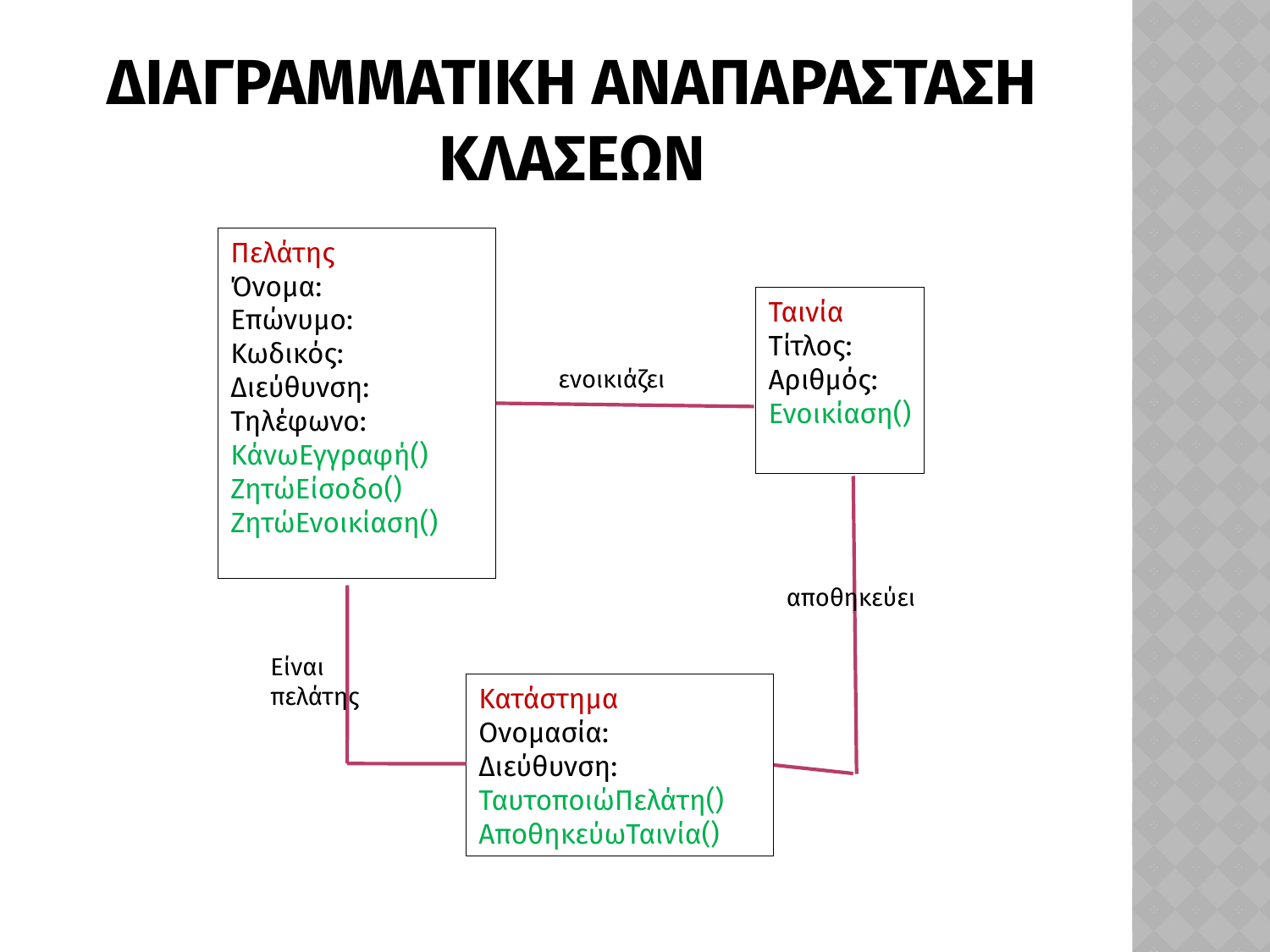

# Διαγραμματικη αναπαρασταση κλασεων
Πελάτης
Όνομα:
Επώνυμο:
Κωδικός:
Διεύθυνση:
Τηλέφωνο:
ΚάνωΕγγραφή()
ΖητώΕίσοδο()
ΖητώΕνοικίαση()

Ταινία
Τίτλος:
Αριθμός:
Ενοικίαση()

ενοικιάζει
αποθηκεύει
Είναι πελάτης
Κατάστημα
Ονομασία:
Διεύθυνση:
ΤαυτοποιώΠελάτη()
ΑποθηκεύωΤαινία()